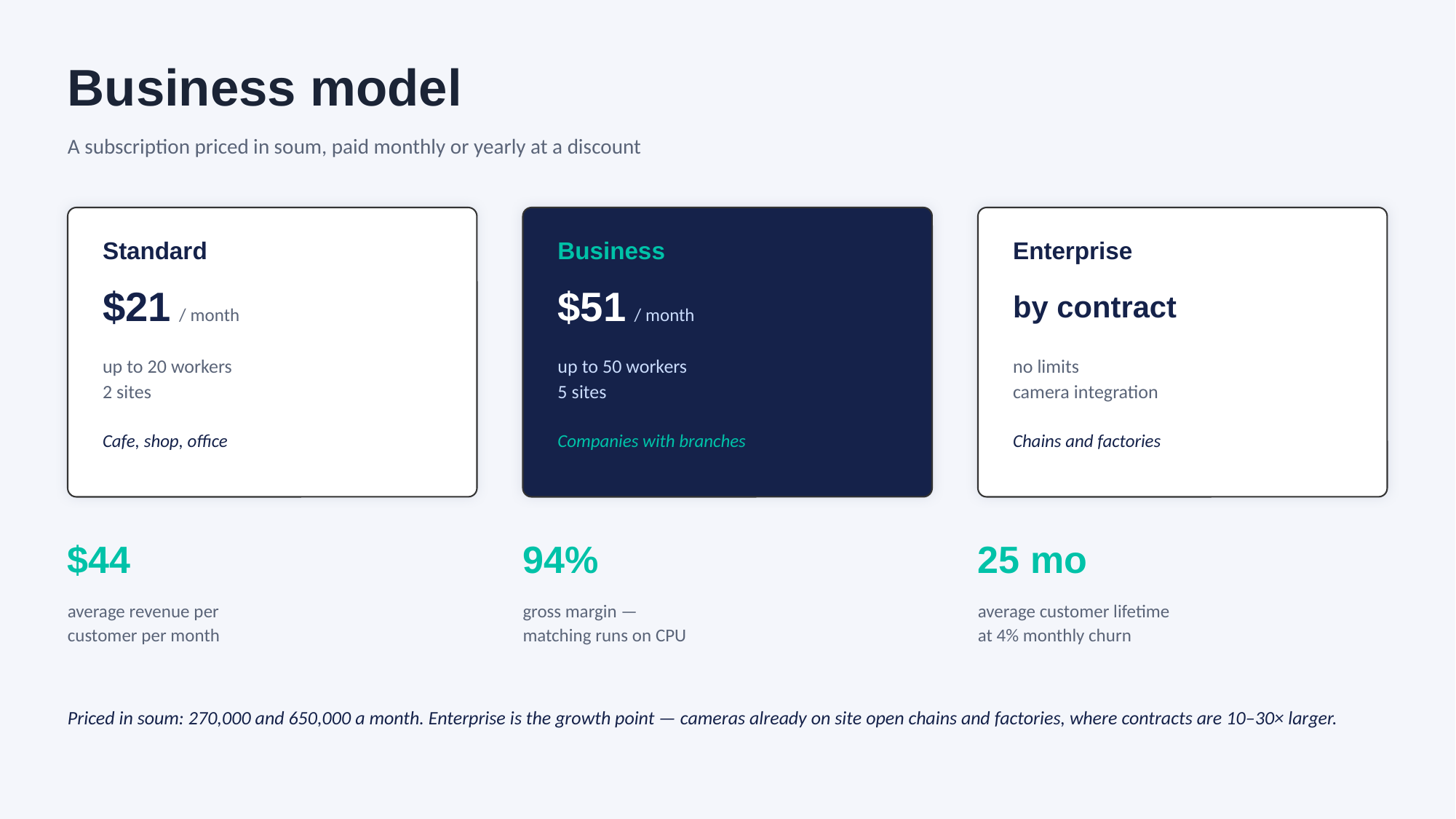

Business model
A subscription priced in soum, paid monthly or yearly at a discount

Standard
Business
Enterprise
$21  / month
$51  / month
by contract
up to 20 workers
2 sites
up to 50 workers
5 sites
no limits
camera integration
Cafe, shop, office
Companies with branches
Chains and factories
$44
94%
25 mo
average revenue per
customer per month
gross margin —
matching runs on CPU
average customer lifetime
at 4% monthly churn
Priced in soum: 270,000 and 650,000 a month. Enterprise is the growth point — cameras already on site open chains and factories, where contracts are 10–30× larger.